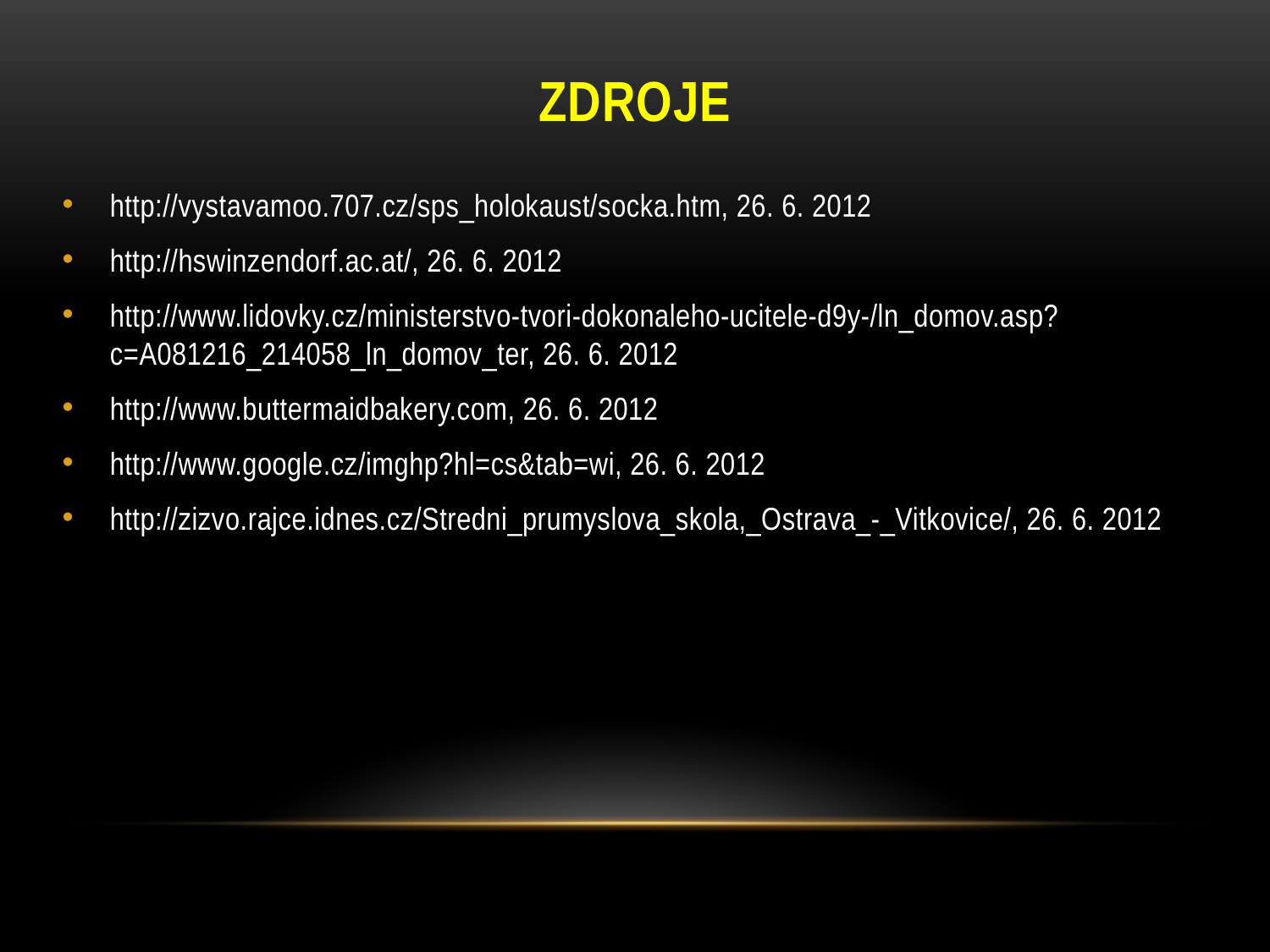

# Zdroje
http://vystavamoo.707.cz/sps_holokaust/socka.htm, 26. 6. 2012
http://hswinzendorf.ac.at/, 26. 6. 2012
http://www.lidovky.cz/ministerstvo-tvori-dokonaleho-ucitele-d9y-/ln_domov.asp?c=A081216_214058_ln_domov_ter, 26. 6. 2012
http://www.buttermaidbakery.com, 26. 6. 2012
http://www.google.cz/imghp?hl=cs&tab=wi, 26. 6. 2012
http://zizvo.rajce.idnes.cz/Stredni_prumyslova_skola,_Ostrava_-_Vitkovice/, 26. 6. 2012